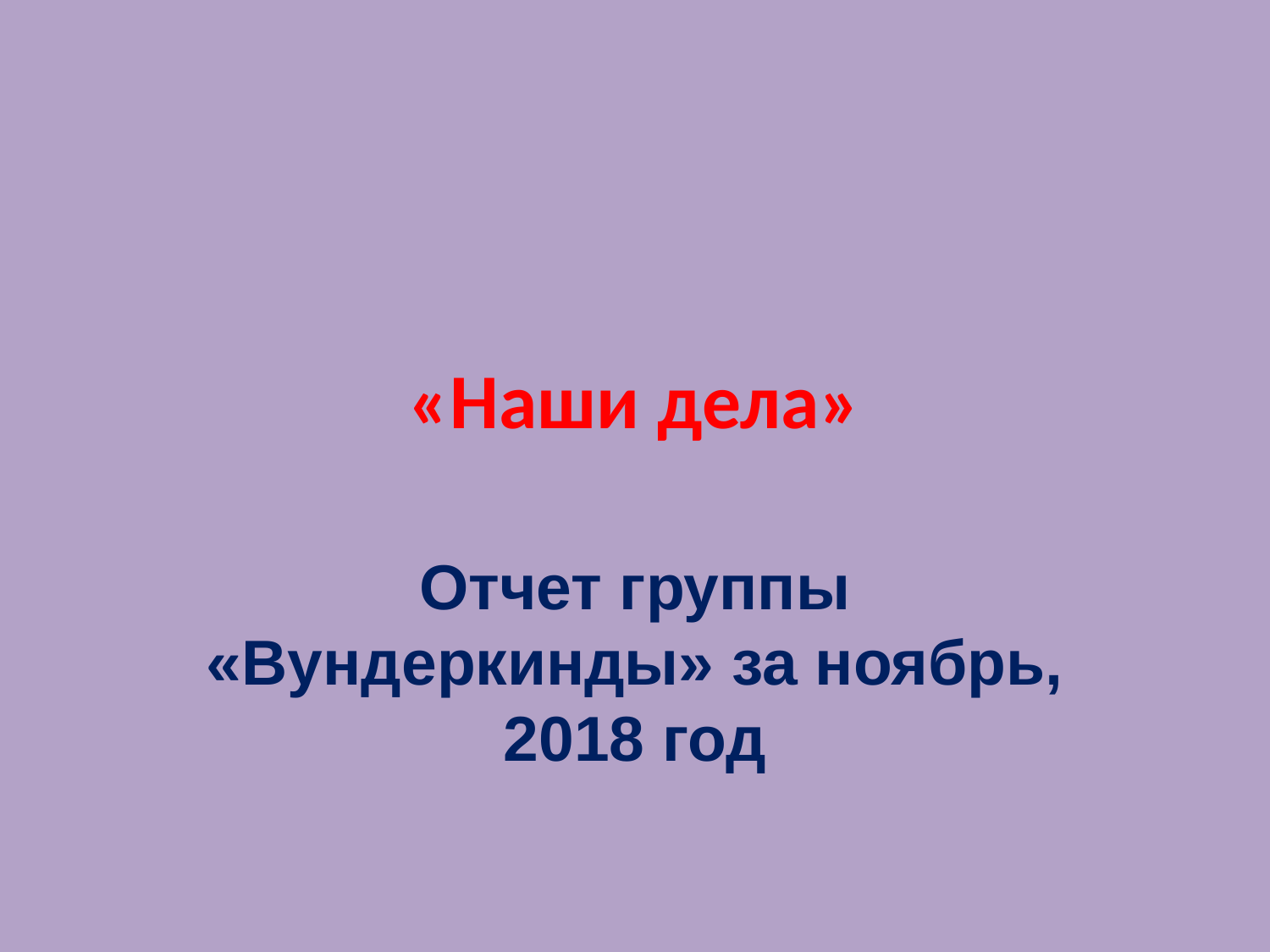

# «Наши дела»
Отчет группы «Вундеркинды» за ноябрь, 2018 год